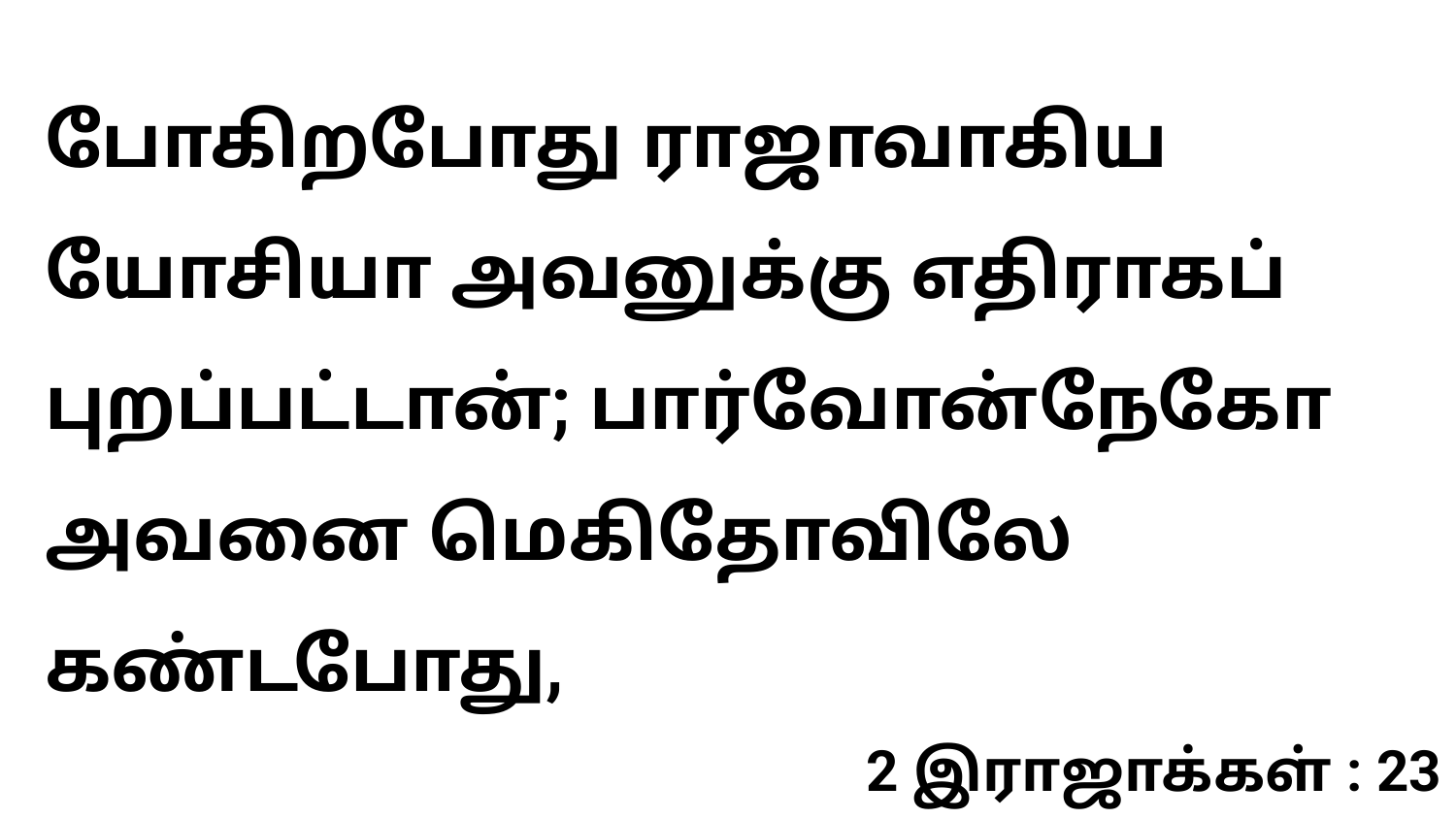

போகிறபோது ராஜாவாகிய யோசியா அவனுக்கு எதிராகப் புறப்பட்டான்; பார்வோன்நேகோ அவனை மெகிதோவிலே கண்டபோது,
2 இராஜாக்கள் : 23